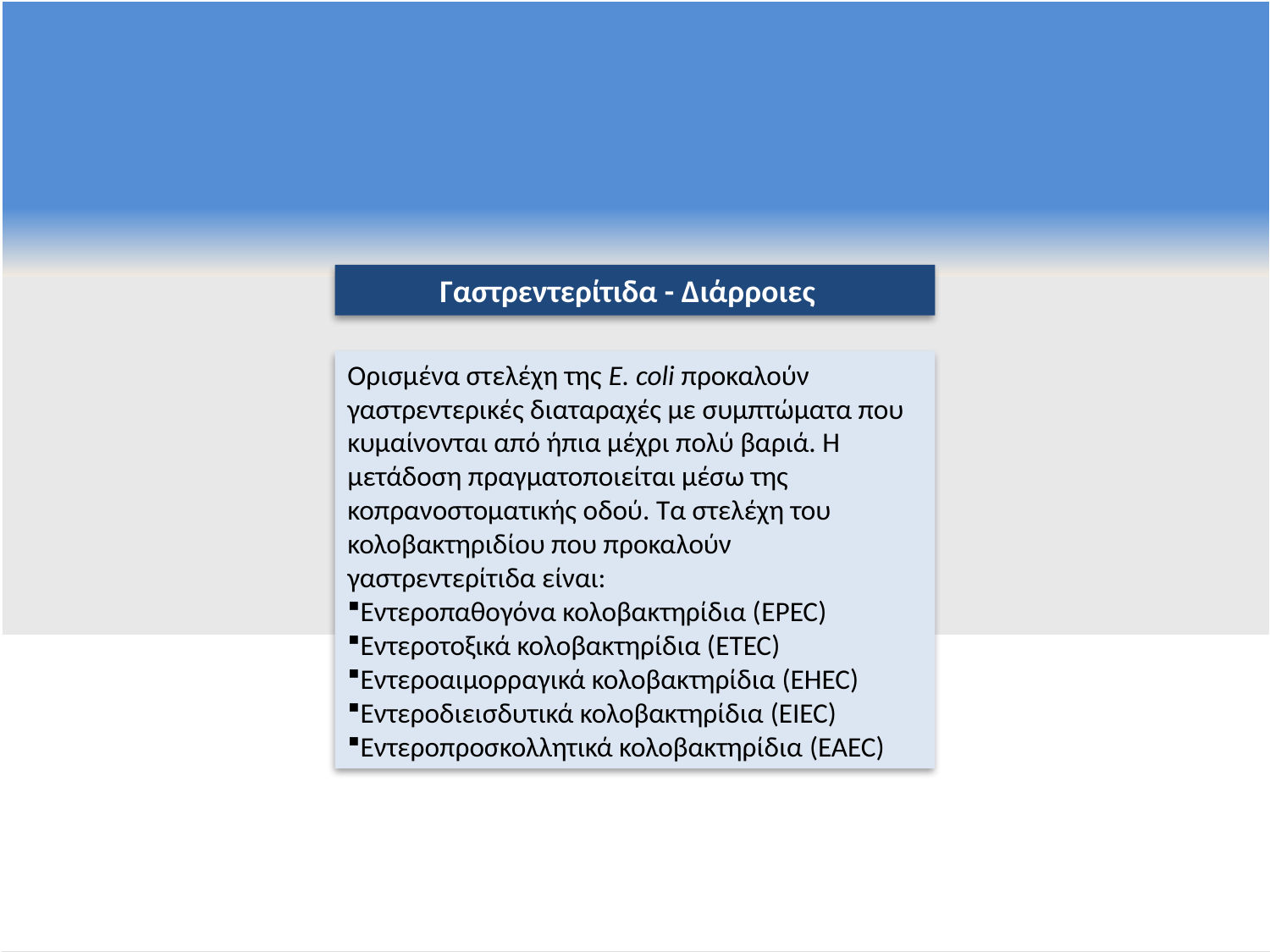

Γαστρεντερίτιδα - Διάρροιες
Ορισμένα στελέχη της E. coli προκαλούν γαστρεντερικές διαταραχές με συμπτώματα που κυμαίνονται από ήπια μέχρι πολύ βαριά. Η μετάδοση πραγματοποιείται μέσω της κοπρανοστοματικής οδού. Τα στελέχη του κολοβακτηριδίου που προκαλούν γαστρεντερίτιδα είναι:
Εντεροπαθογόνα κολοβακτηρίδια (EPEC)
Εντεροτοξικά κολοβακτηρίδια (ETEC)
Εντεροαιμορραγικά κολοβακτηρίδια (EHEC)
Εντεροδιεισδυτικά κολοβακτηρίδια (EIEC)
Εντεροπροσκολλητικά κολοβακτηρίδια (EAEC)